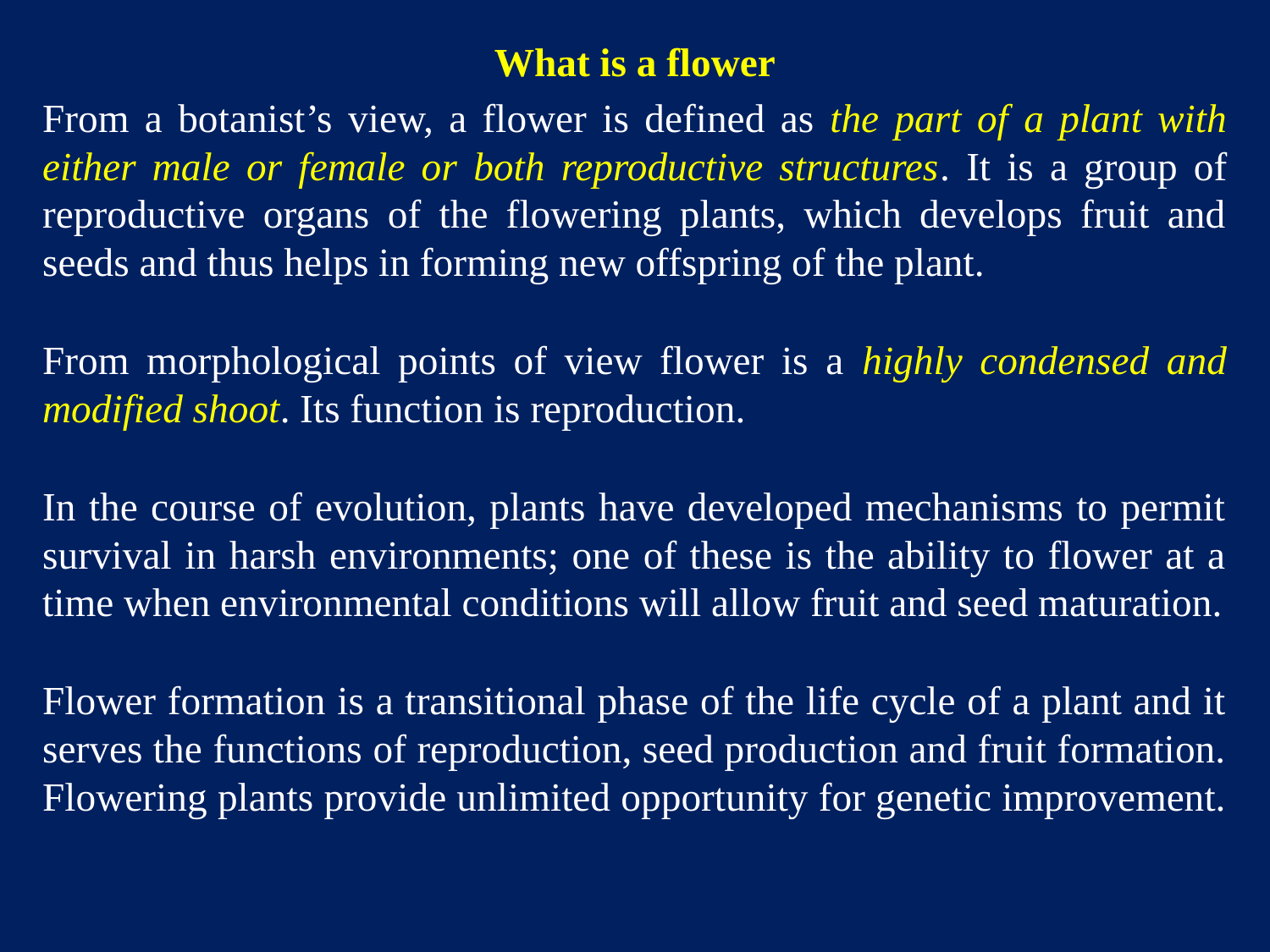

What is a flower
From a botanist’s view, a flower is defined as the part of a plant with either male or female or both reproductive structures. It is a group of reproductive organs of the flowering plants, which develops fruit and seeds and thus helps in forming new offspring of the plant.

From morphological points of view flower is a highly condensed and modified shoot. Its function is reproduction.

In the course of evolution, plants have developed mechanisms to permit survival in harsh environments; one of these is the ability to flower at a time when environmental conditions will allow fruit and seed maturation.

Flower formation is a transitional phase of the life cycle of a plant and it serves the functions of reproduction, seed production and fruit formation. Flowering plants provide unlimited opportunity for genetic improvement.